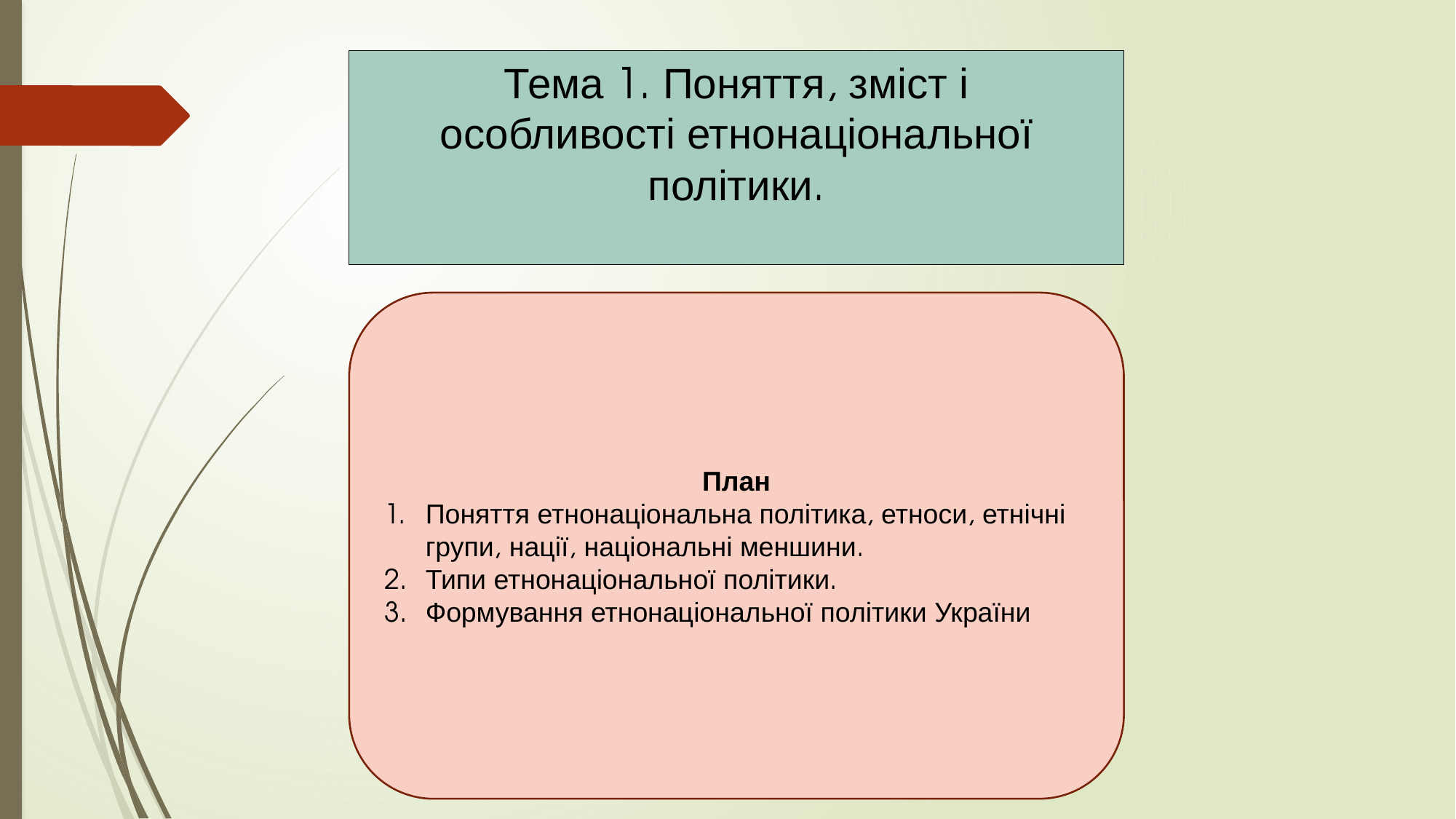

Тема 1. Поняття, зміст і
особливості етнонаціональної політики.

План
Поняття етнонаціональна політика, етноси, етнічні групи, нації, національні меншини.
Типи етнонаціональної політики.
Формування етнонаціональної політики України